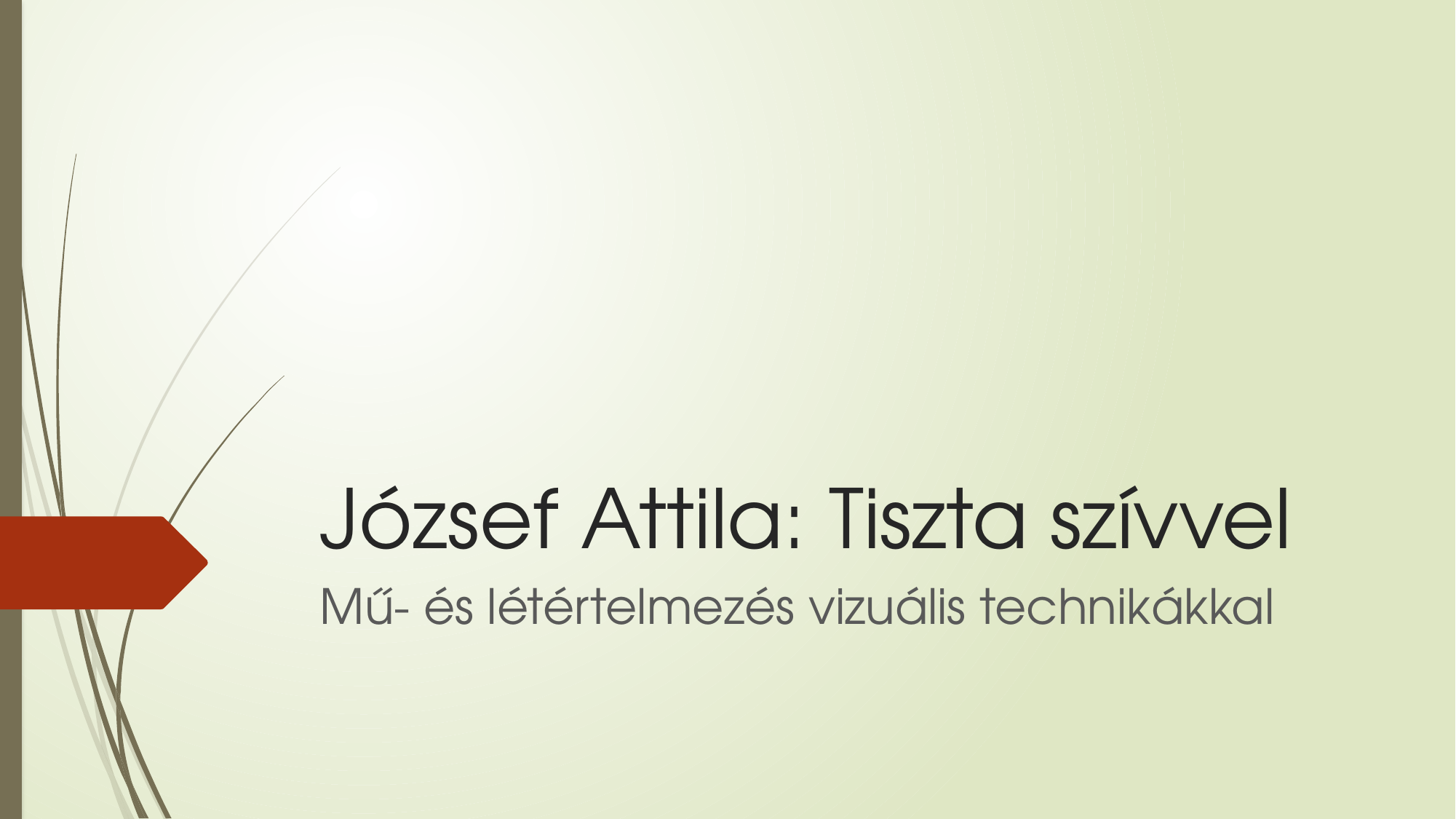

# József Attila: Tiszta szívvel
Mű- és létértelmezés vizuális technikákkal